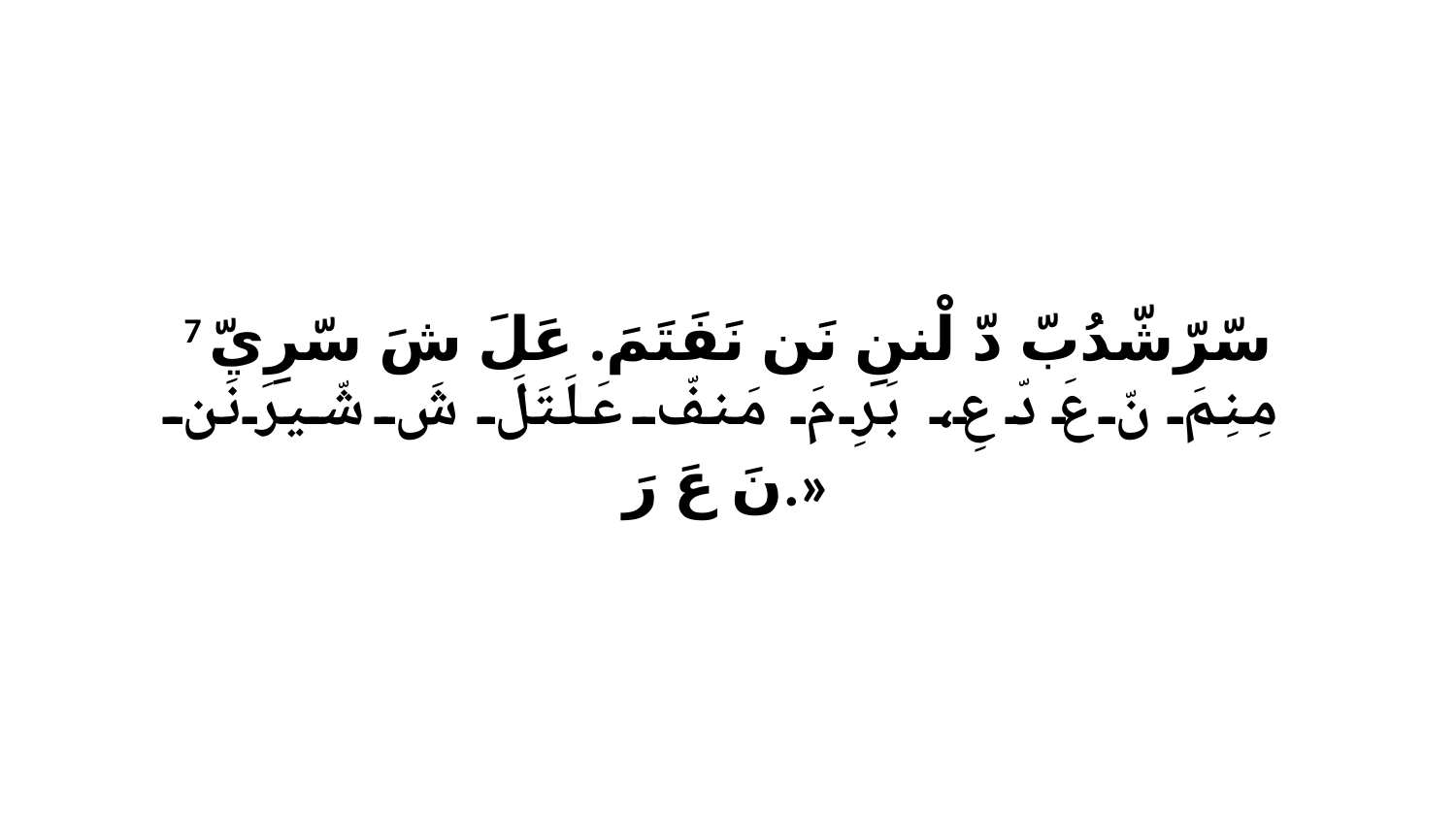

7 سّرّشّدُبّ دّ لْننِ نَن نَفَتَمَ. عَلَ شَ سّرِيّ مِنِمَ نّ عَ دّ عِ، بَرِ مَ مَنفّ عَلَتَلَ شَ شّيرَ نَن نَ عَ رَ.»